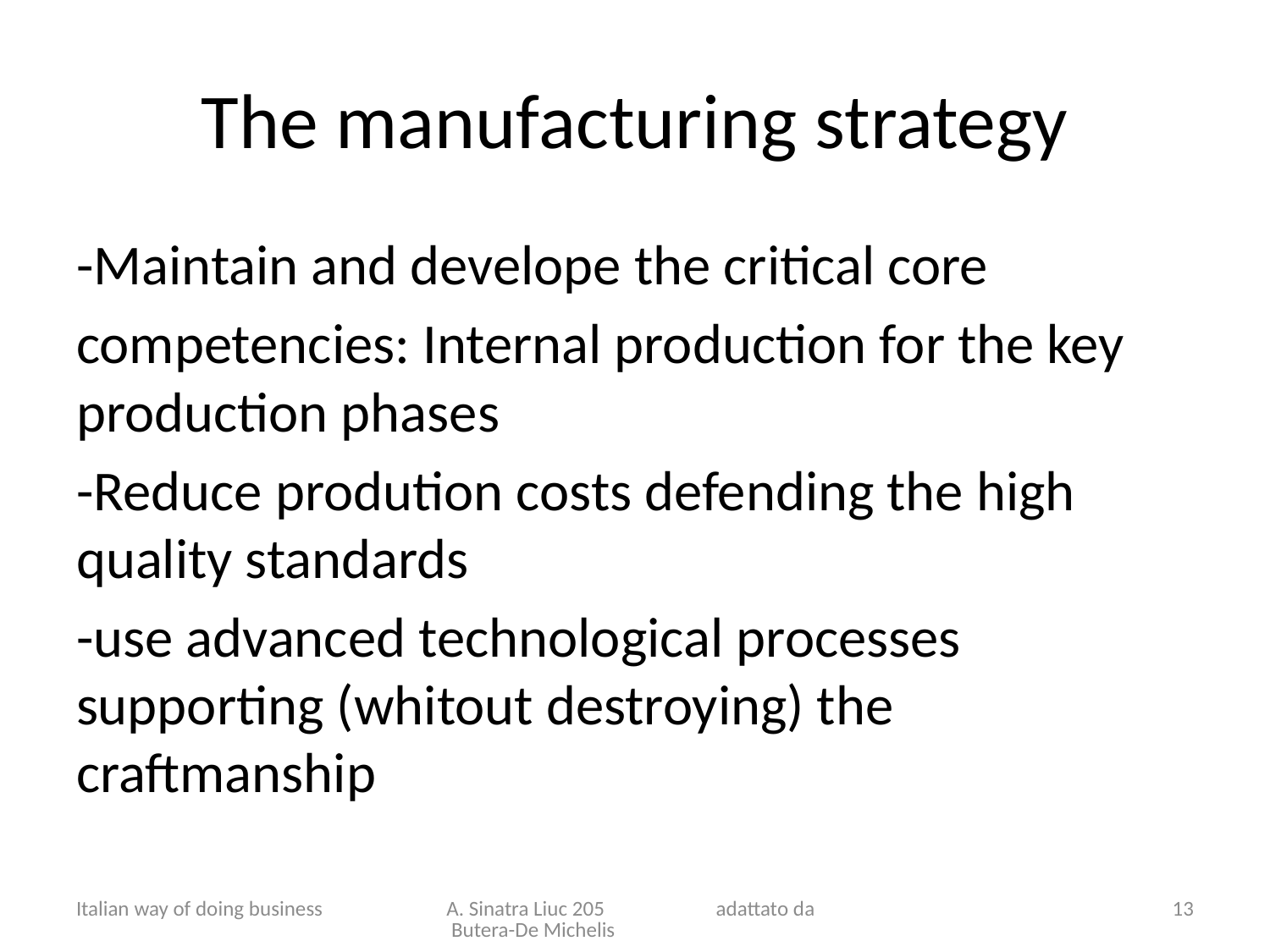

# The manufacturing strategy
-Maintain and develope the critical core
competencies: Internal production for the key production phases
-Reduce prodution costs defending the high quality standards
-use advanced technological processes supporting (whitout destroying) the craftmanship
Italian way of doing business
A. Sinatra Liuc 205                       adattato da  Butera-De Michelis
13